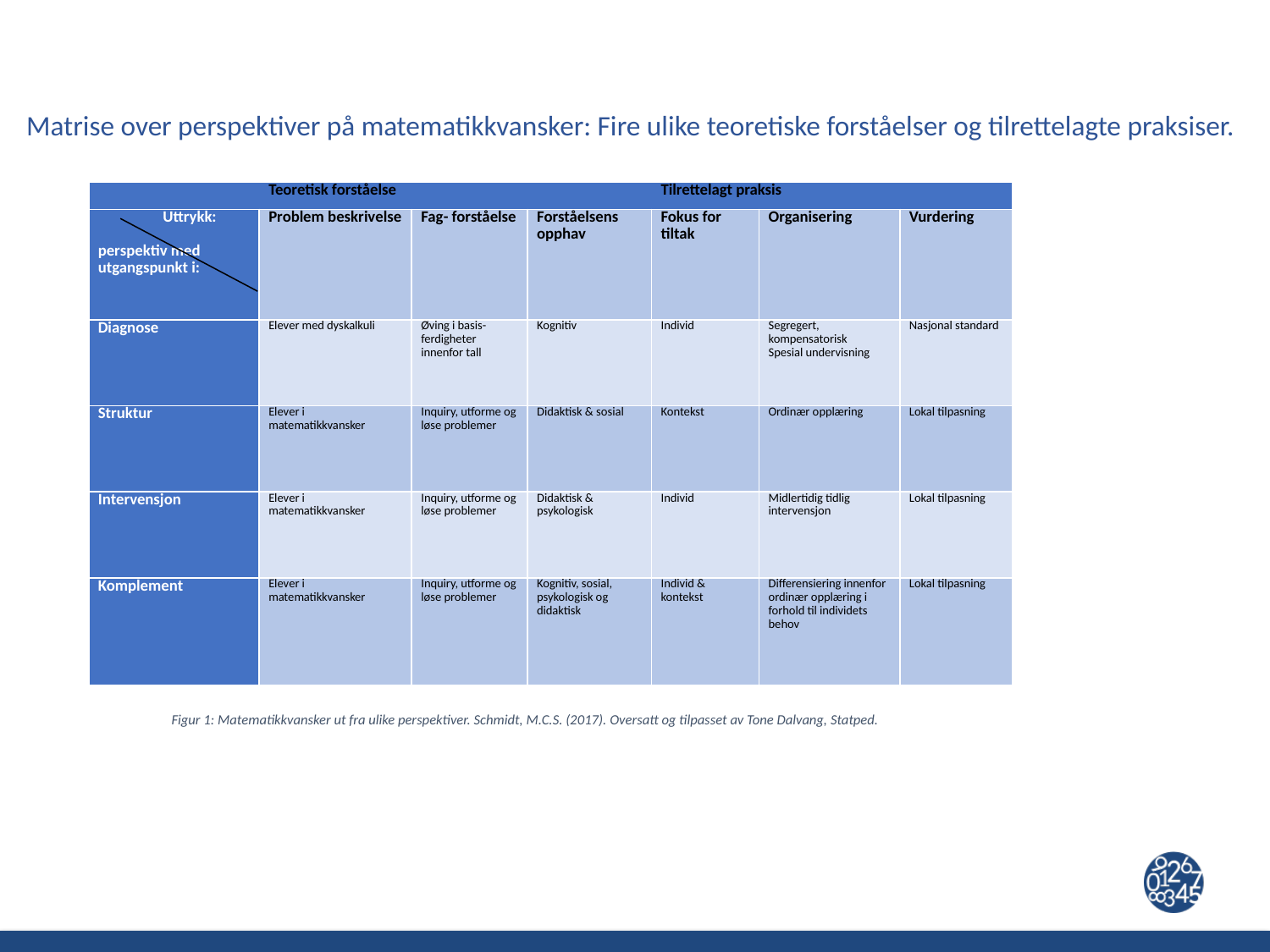

Matrise over perspektiver på matematikkvansker: Fire ulike teoretiske forståelser og tilrettelagte praksiser.

|  | Teoretisk forståelse |  |  | Tilrettelagt praksis |  |  |
| --- | --- | --- | --- | --- | --- | --- |
| Uttrykk:   perspektiv med utgangspunkt i: | Problem beskrivelse | Fag- forståelse | Forståelsens opphav | Fokus for tiltak | Organisering | Vurdering |
| Diagnose | Elever med dyskalkuli | Øving i basis- ferdigheter innenfor tall | Kognitiv | Individ | Segregert, kompensatorisk Spesial undervisning | Nasjonal standard |
| Struktur | Elever i matematikkvansker | Inquiry, utforme og løse problemer | Didaktisk & sosial | Kontekst | Ordinær opplæring | Lokal tilpasning |
| Intervensjon | Elever i matematikkvansker | Inquiry, utforme og løse problemer | Didaktisk & psykologisk | Individ | Midlertidig tidlig intervensjon | Lokal tilpasning |
| Komplement | Elever i matematikkvansker | Inquiry, utforme og løse problemer | Kognitiv, sosial, psykologisk og didaktisk | Individ & kontekst | Differensiering innenfor ordinær opplæring i forhold til individets behov | Lokal tilpasning |
Figur 1: Matematikkvansker ut fra ulike perspektiver. Schmidt, M.C.S. (2017). Oversatt og tilpasset av Tone Dalvang, Statped.